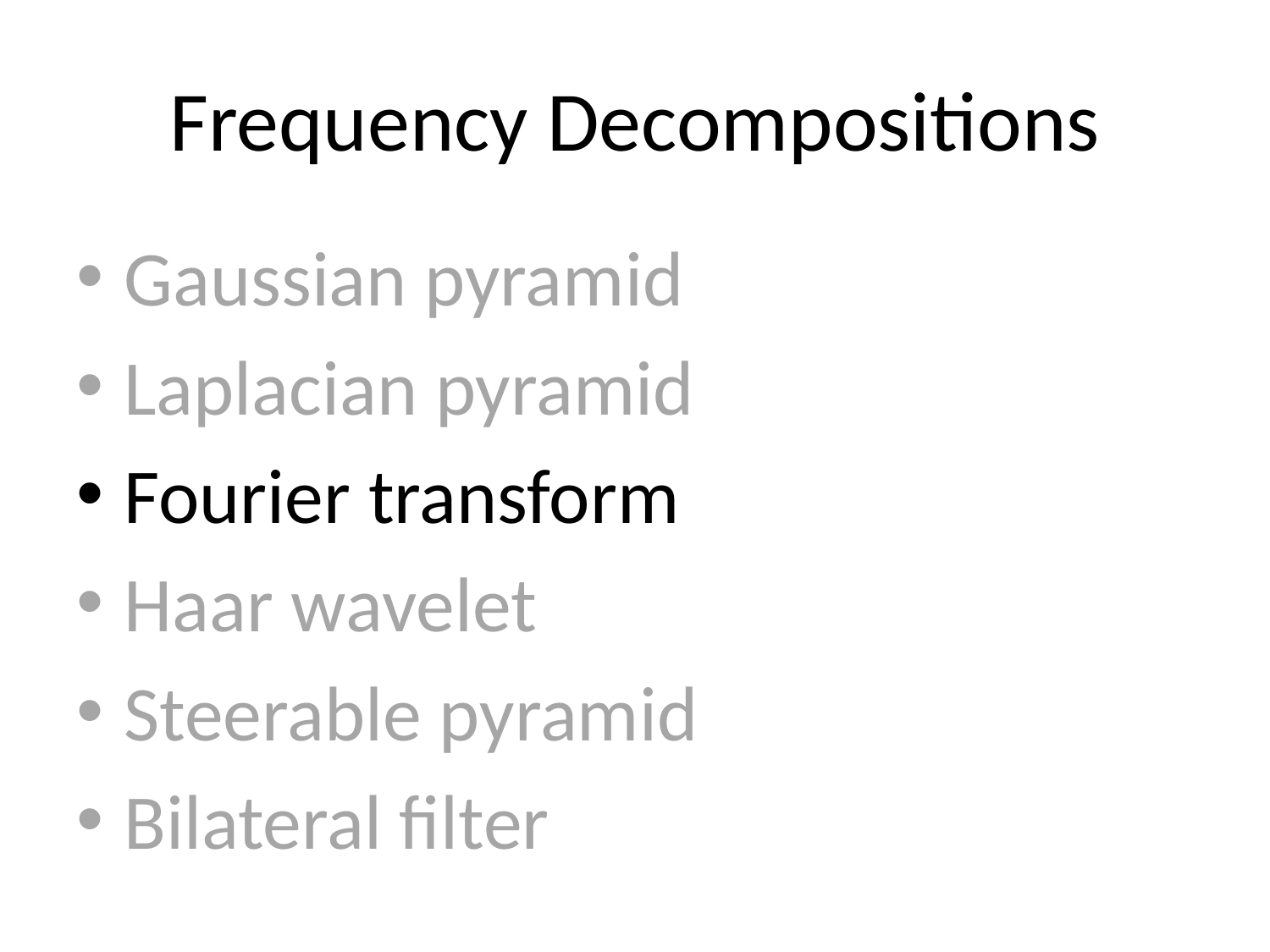

# Frequency Decompositions
Gaussian pyramid
Laplacian pyramid
Fourier transform
Haar wavelet
Steerable pyramid
Bilateral filter